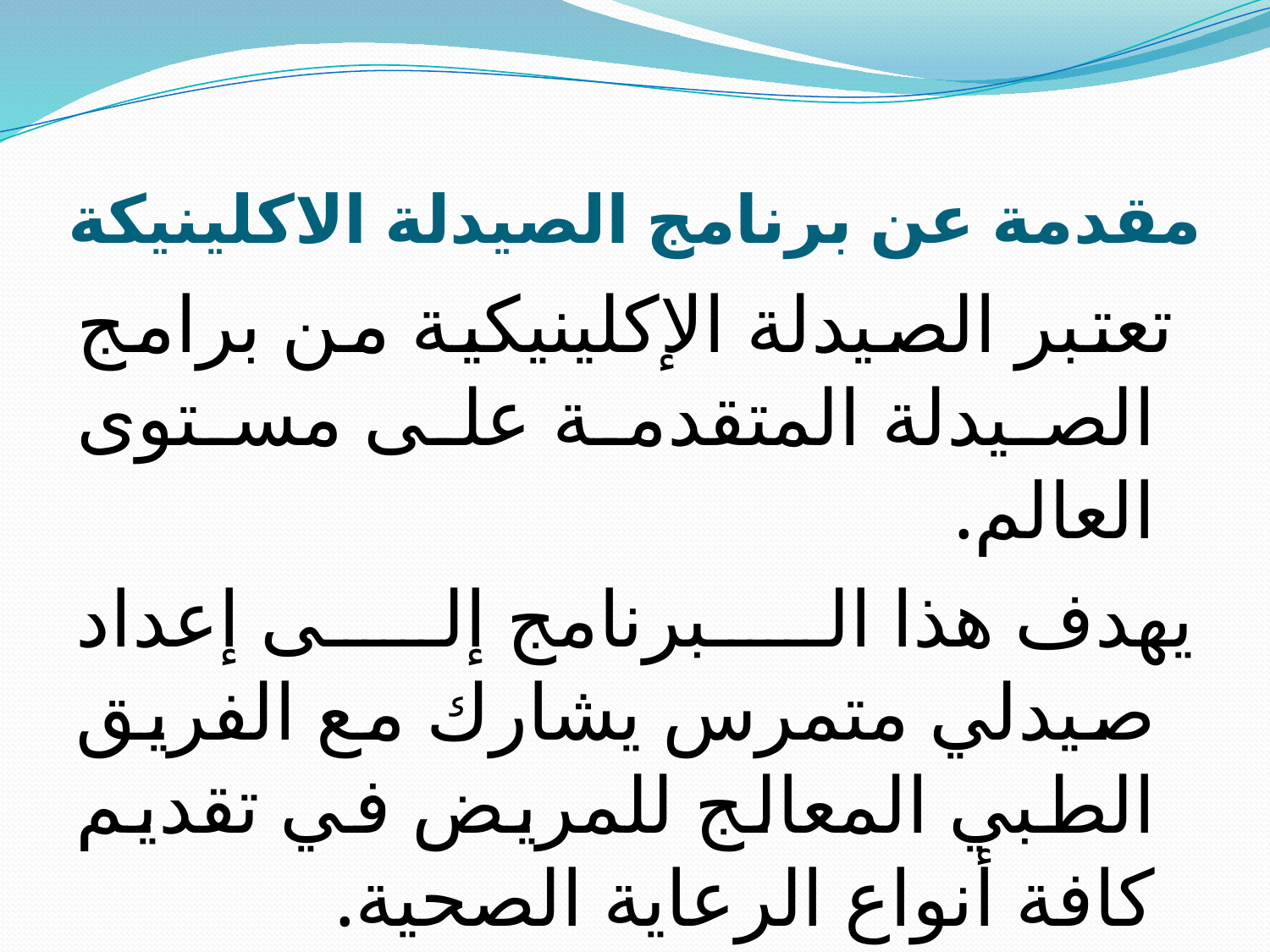

# مقدمة عن برنامج الصيدلة الاكلينيكة
 تعتبر الصيدلة الإكلينيكية من برامج الصيدلة المتقدمة على مستوى العالم.
يهدف هذا البرنامج إلى إعداد صيدلي متمرس يشارك مع الفريق الطبي المعالج للمريض في تقديم كافة أنواع الرعاية الصحية.